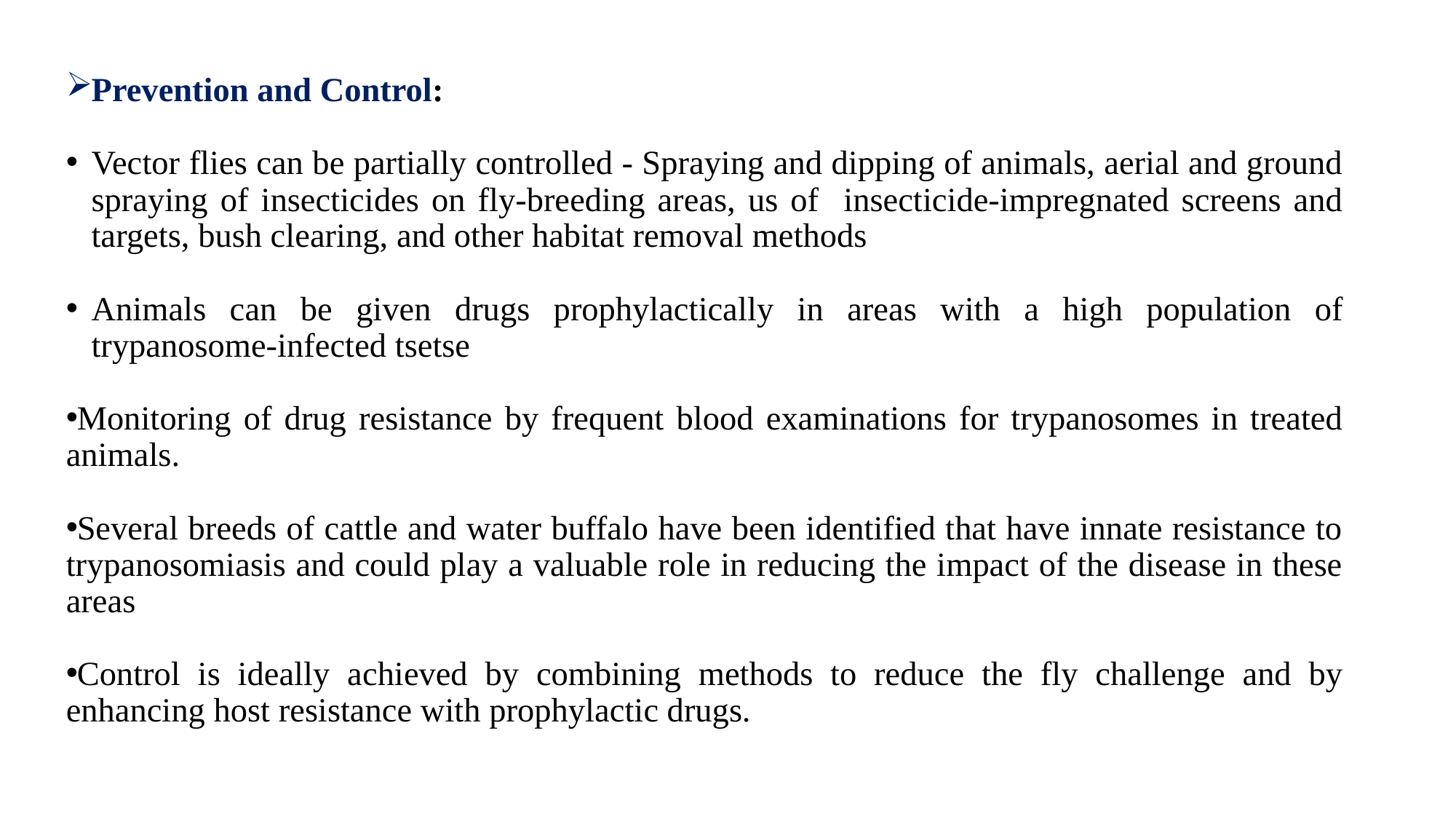

Prevention and Control:

Vector flies can be partially controlled - Spraying and dipping of animals, aerial and ground spraying of insecticides on fly-breeding areas, us of  insecticide-impregnated screens and targets, bush clearing, and other habitat removal methods

Animals can be given drugs prophylactically in areas with a high population of trypanosome-infected tsetse

Monitoring of drug resistance by frequent blood examinations for trypanosomes in treated animals.

Several breeds of cattle and water buffalo have been identified that have innate resistance to trypanosomiasis and could play a valuable role in reducing the impact of the disease in these areas

Control is ideally achieved by combining methods to reduce the fly challenge and by enhancing host resistance with prophylactic drugs.